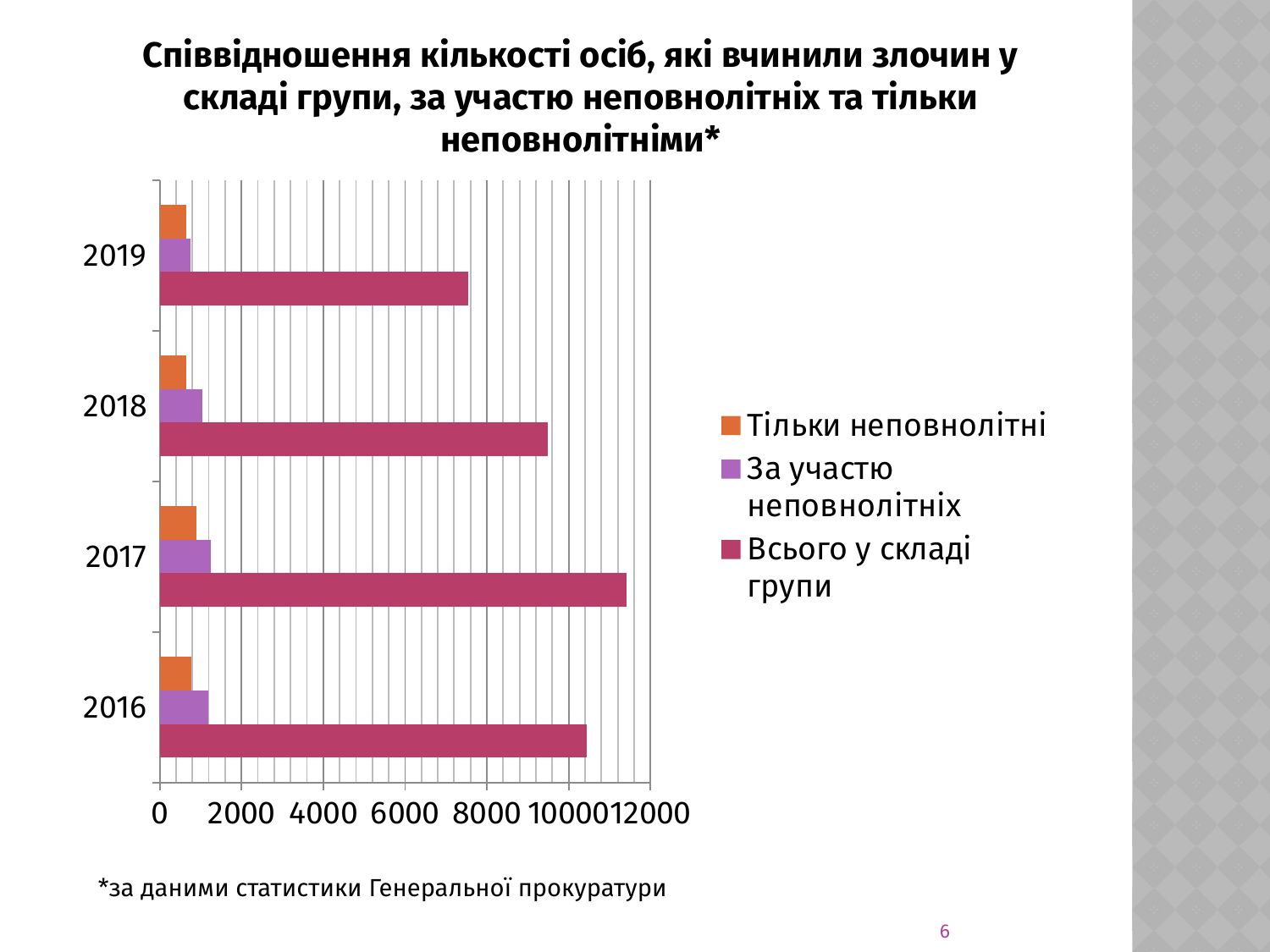

Співвідношення кількості осіб, які вчинили злочин у складі групи, за участю неповнолітніх та тільки неповнолітніми*

### Chart

| Category | Всього у складі групи | За участю неповнолітніх | Тільки неповнолітні |
|---|---|---|---|
| 2016 | 10434.0 | 1183.0 | 776.0 |
| 2017 | 11415.0 | 1247.0 | 909.0 |
| 2018 | 9497.0 | 1043.0 | 646.0 |
| 2019 | 7543.0 | 754.0 | 658.0 |
*за даними статистики Генеральної прокуратури
6